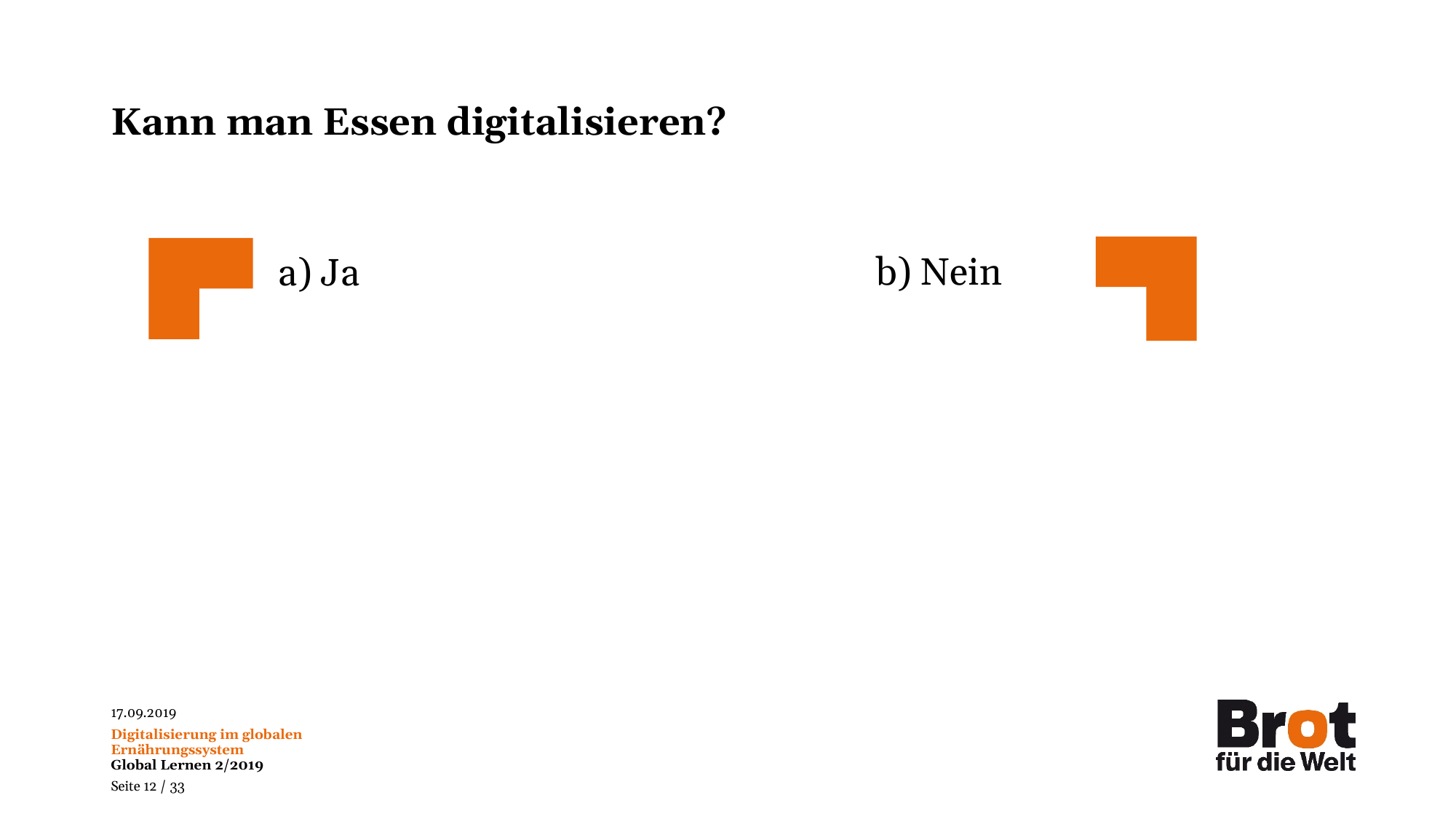

# Kann man Essen digitalisieren?

b) Nein

a) Ja